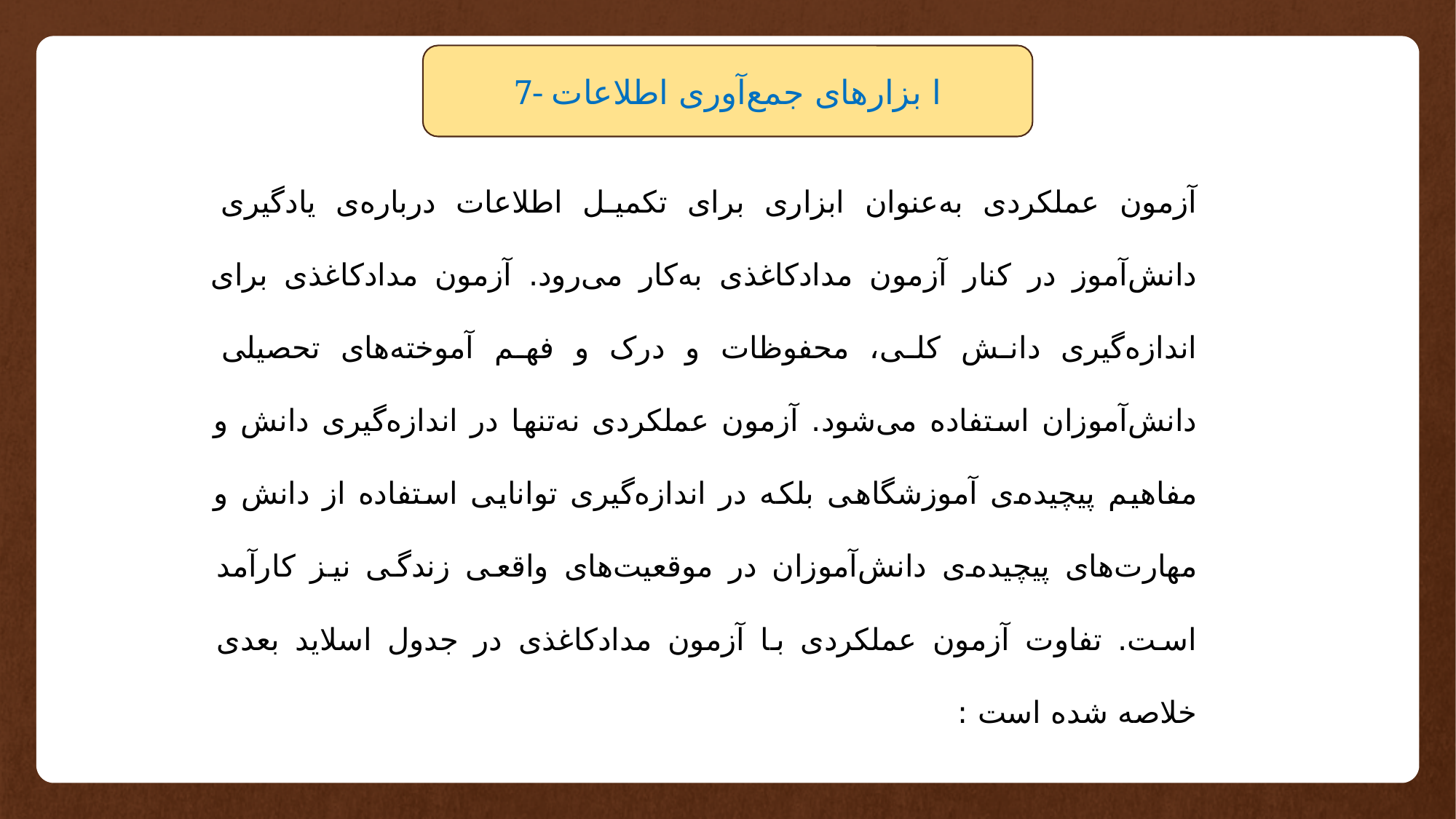

7- ا بزارهای جمع‌آوری اطلاعات
آزمون عملکردی به‌عنوان ابزاری برای تکمیل اطلاعات درباره‌ی یادگیری دانش‌آموز در کنار آزمون مدادکاغذی به‌کار می‌رود. آزمون مدادکاغذی برای اندازه‌گیری دانش کلی، محفوظات و درک و فهم آموخته‌های تحصیلی دانش‌آموزان استفاده می‌شود. آزمون عملکردی نه‌تنها در اندازه‌گیری دانش و مفاهیم پیچیده‌ی آموزشگاهی بلکه در اندازه‌گیری توانایی استفاده از دانش و مهارت‌های پیچیده‌ی دانش‌آموزان در موقعیت‌های واقعی زندگی نیز کارآمد است. تفاوت آزمون عملکردی با آزمون مدادکاغذی در جدول اسلاید بعدی خلاصه شده است :